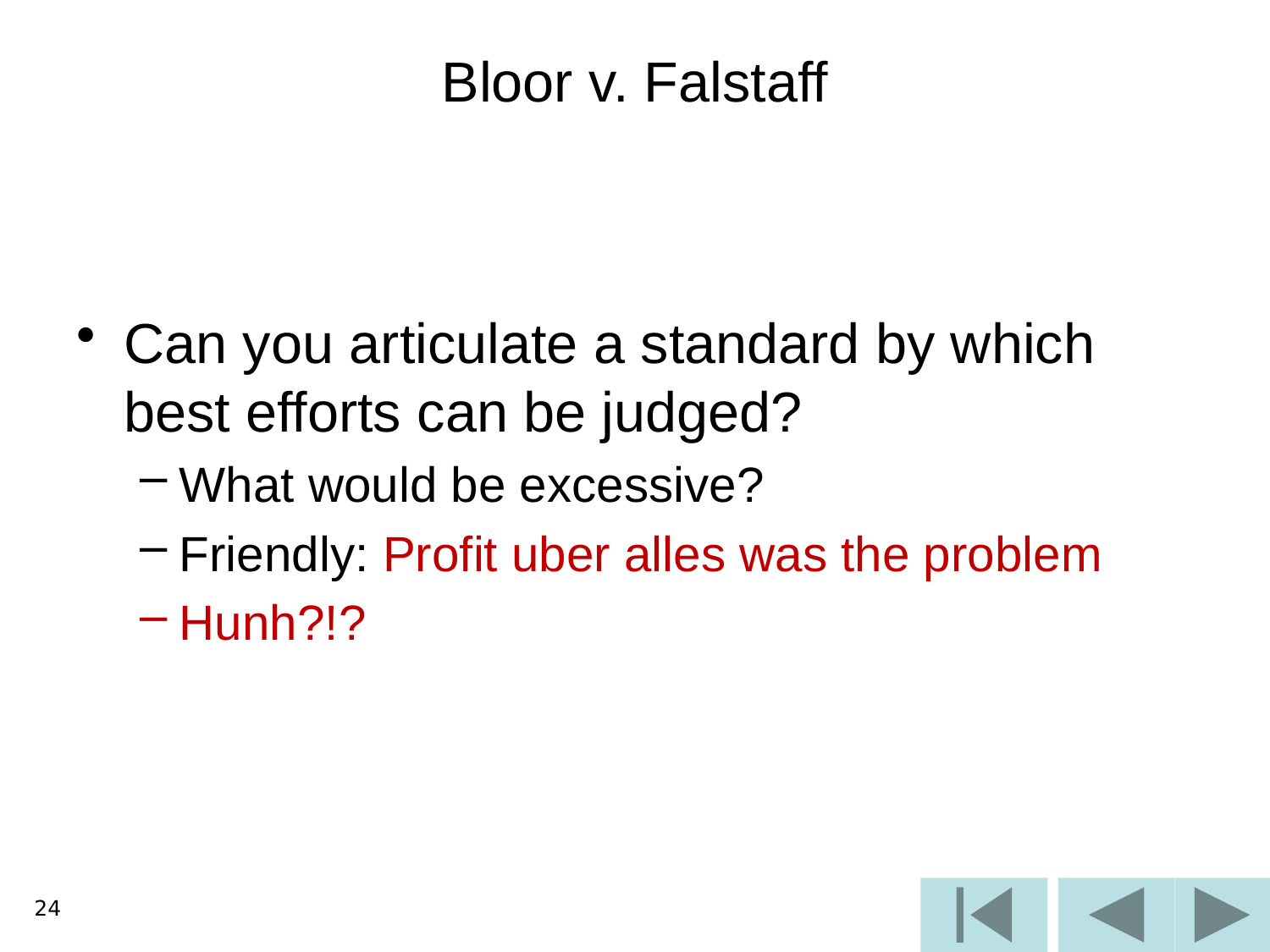

# Bloor v. Falstaff

Can you articulate a standard by which best efforts can be judged?
What would be excessive?
Friendly: Profit uber alles was the problem
Hunh?!?
24